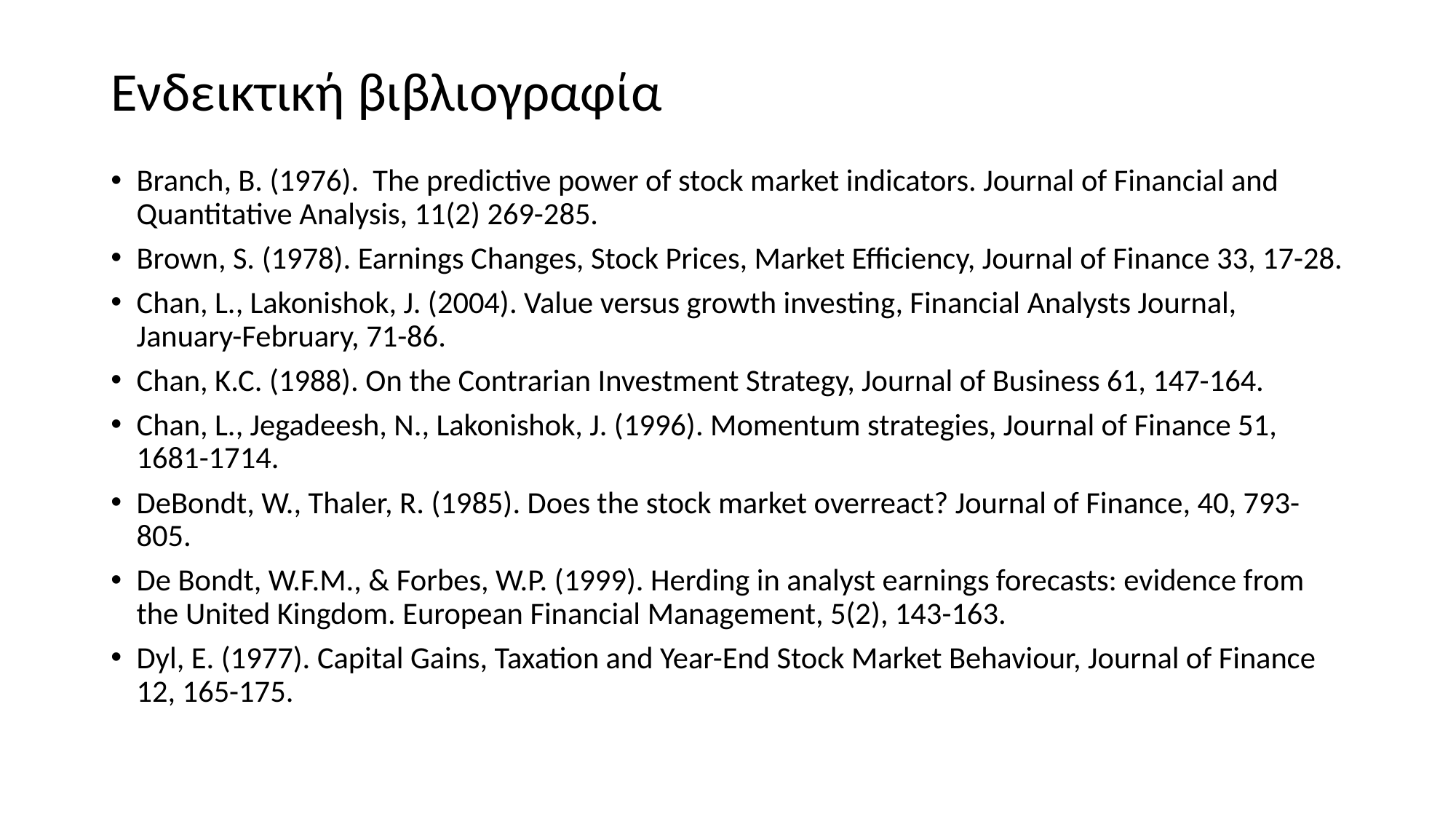

# Ενδεικτική βιβλιογραφία
Branch, B. (1976).  The predictive power of stock market indicators. Journal of Financial and Quantitative Analysis, 11(2) 269-285.
Brown, S. (1978). Earnings Changes, Stock Prices, Market Efficiency, Journal of Finance 33, 17-28.
Chan, L., Lakonishok, J. (2004). Value versus growth investing, Financial Analysts Journal, January-February, 71-86.
Chan, K.C. (1988). On the Contrarian Investment Strategy, Journal of Business 61, 147-164.
Chan, L., Jegadeesh, N., Lakonishok, J. (1996). Momentum strategies, Journal of Finance 51, 1681-1714.
DeBondt, W., Thaler, R. (1985). Does the stock market overreact? Journal of Finance, 40, 793-805.
De Bondt, W.F.M., & Forbes, W.P. (1999). Herding in analyst earnings forecasts: evidence from the United Kingdom. European Financial Management, 5(2), 143-163.
Dyl, E. (1977). Capital Gains, Taxation and Year-End Stock Market Behaviour, Journal of Finance 12, 165-175.